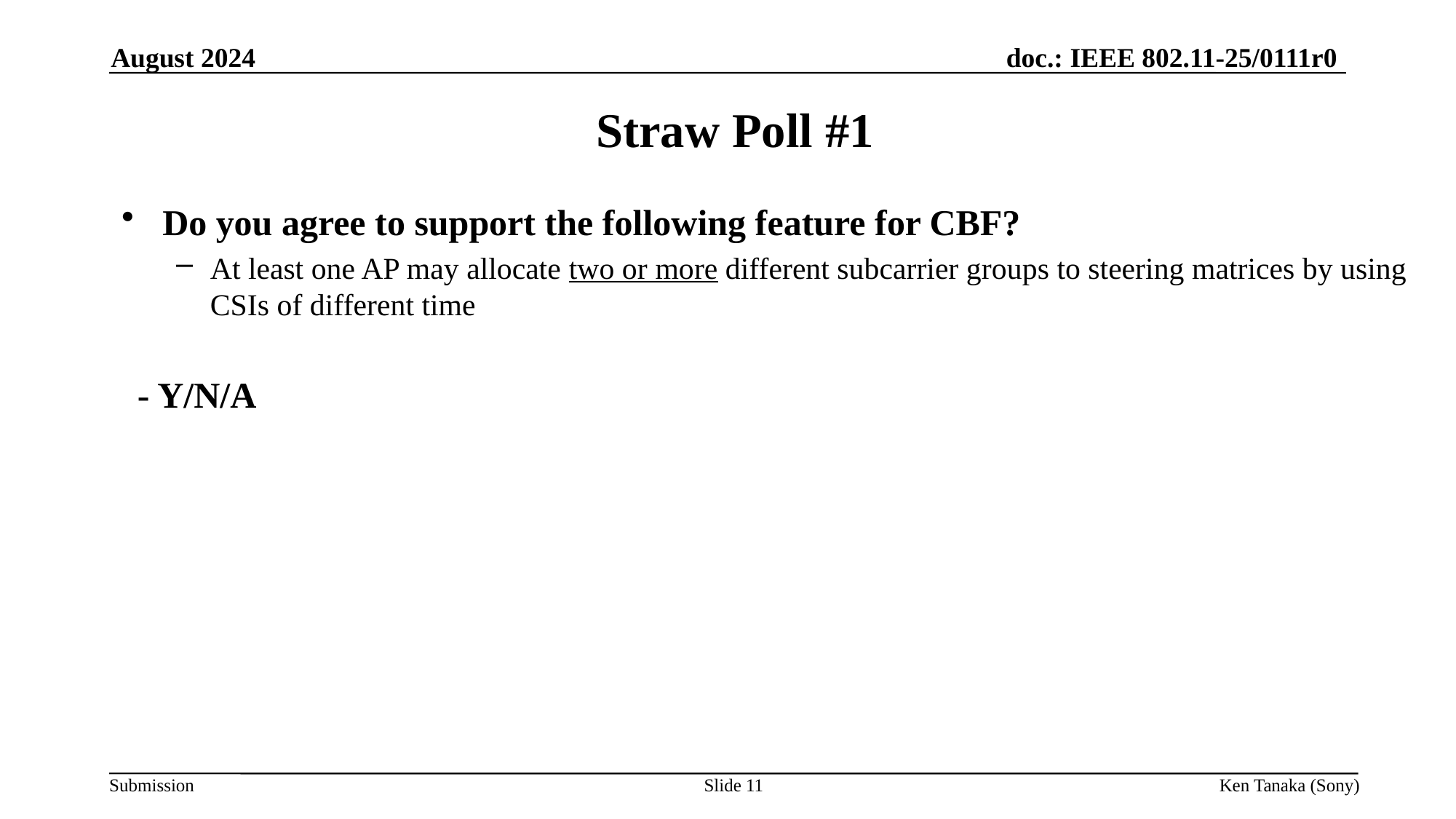

August 2024
Straw Poll #1
Do you agree to support the following feature for CBF?
At least one AP may allocate two or more different subcarrier groups to steering matrices by using CSIs of different time

 - Y/N/A
Slide 11
Ken Tanaka (Sony)